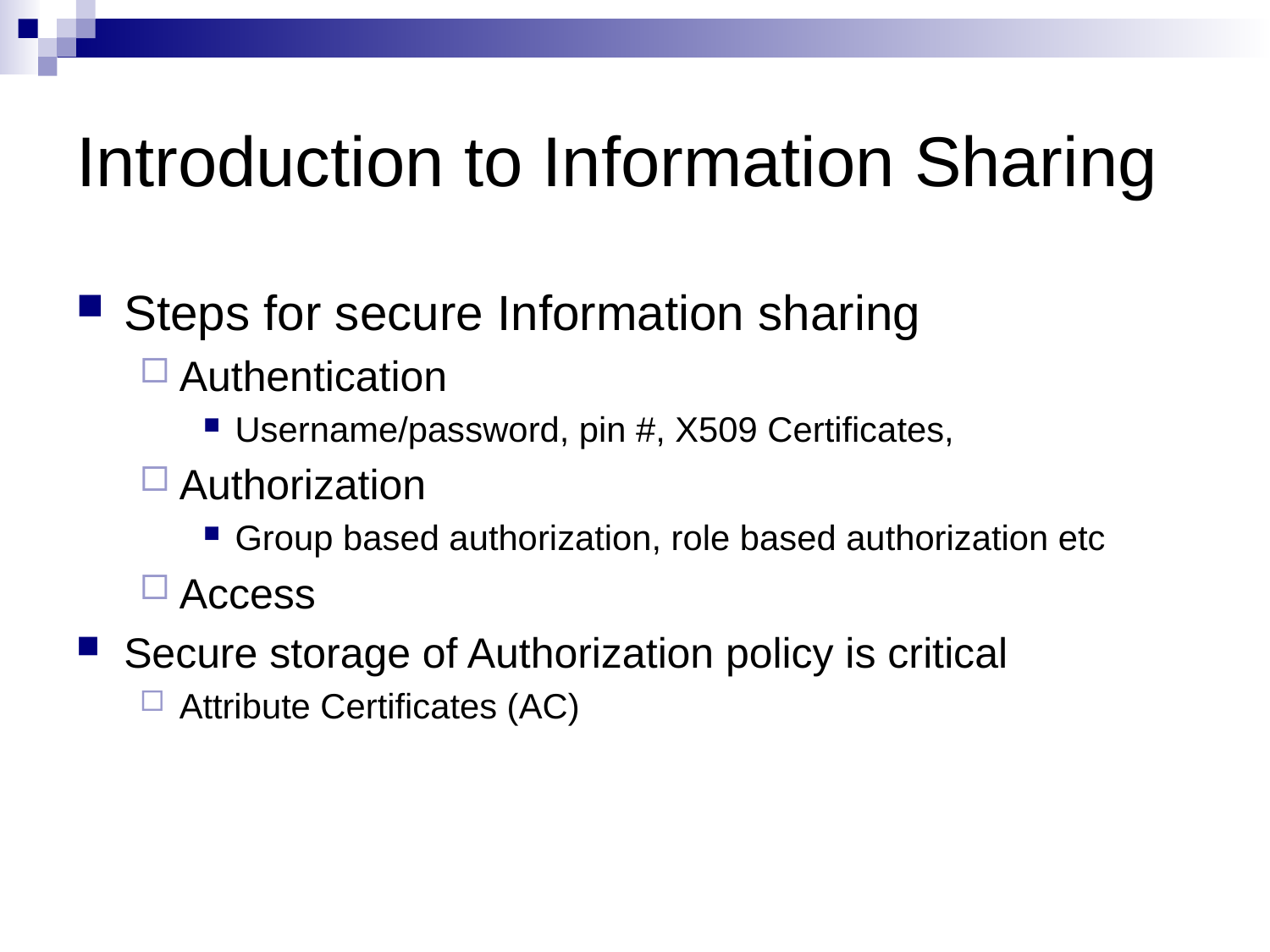

# Introduction to Information Sharing
Steps for secure Information sharing
Authentication
Username/password, pin #, X509 Certificates,
Authorization
Group based authorization, role based authorization etc
Access
Secure storage of Authorization policy is critical
Attribute Certificates (AC)